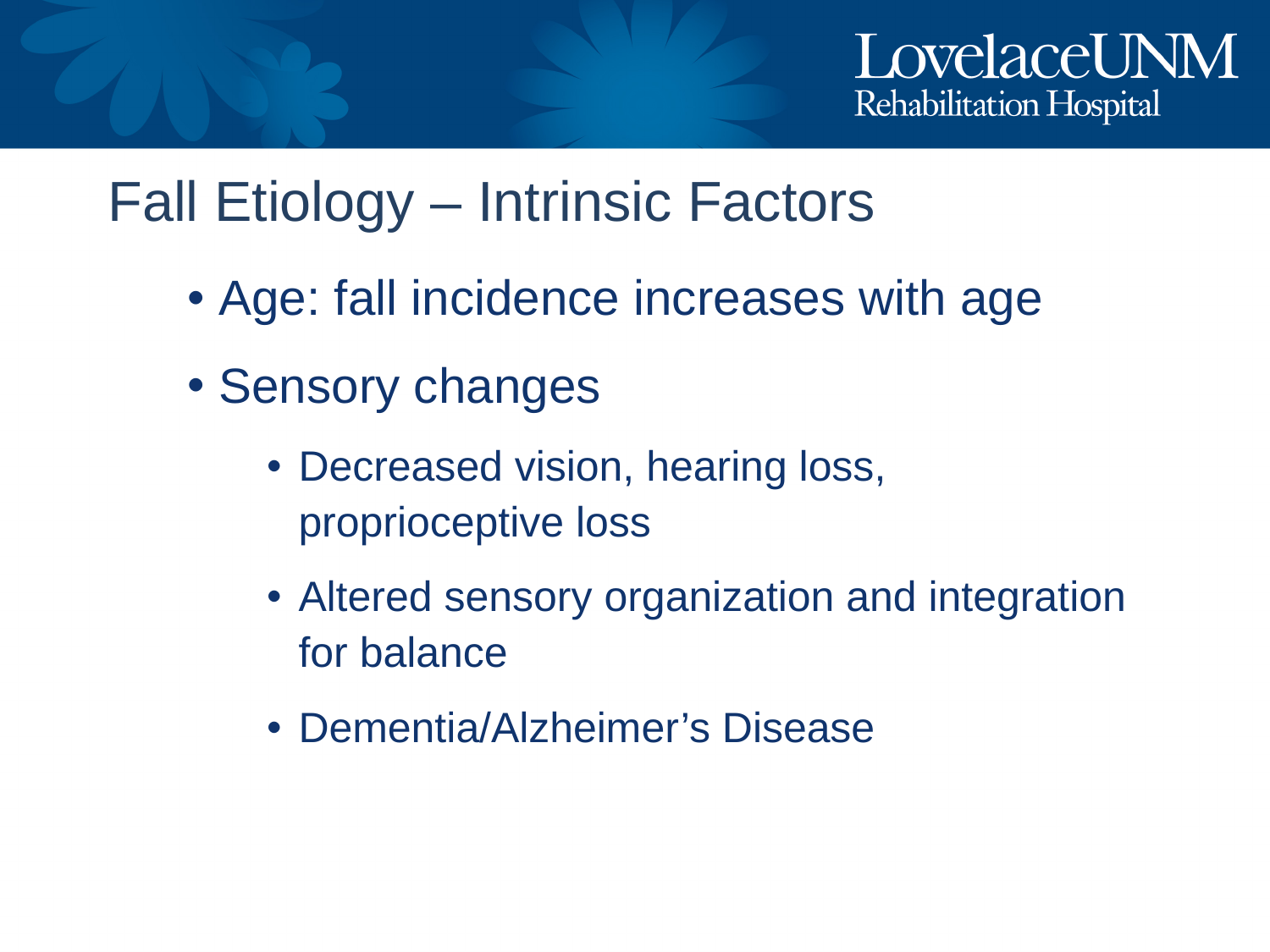

# Fall Etiology – Intrinsic Factors
Age: fall incidence increases with age
Sensory changes
Decreased vision, hearing loss, proprioceptive loss
Altered sensory organization and integration for balance
Dementia/Alzheimer’s Disease